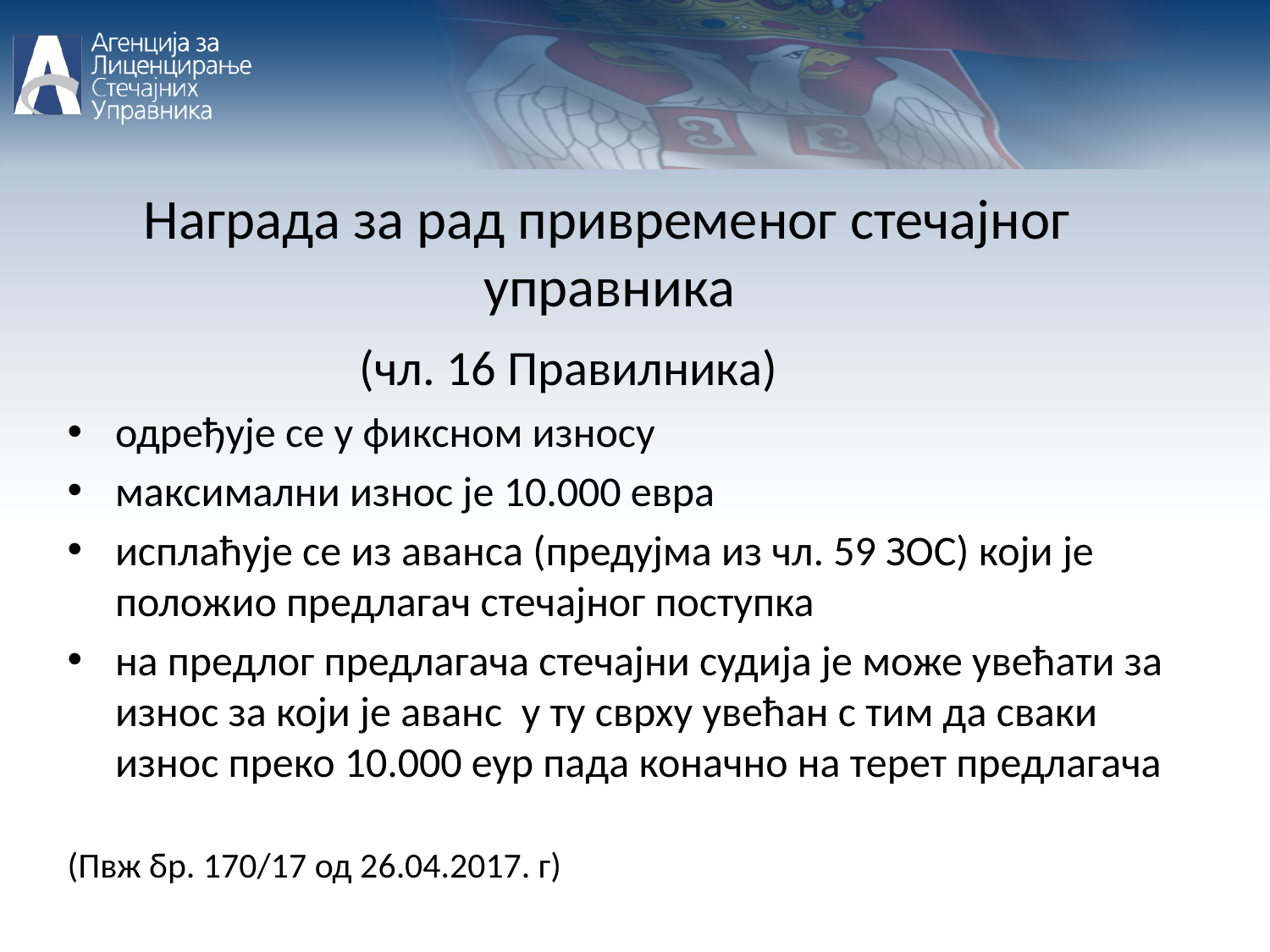

Награда за рад привременог стечајног      		         управника
                       (чл. 16 Правилника)
одређује се у фиксном износу
максимални износ је 10.000 евра
исплаћује се из аванса (предујма из чл. 59 ЗОС) који је положио предлагач стечајног поступка
на предлог предлагача стечајни судија је може увећати за износ за који је аванс  у ту сврху увећан с тим да сваки износ преко 10.000 еур пада коначно на терет предлагача

(Пвж бр. 170/17 од 26.04.2017. г)